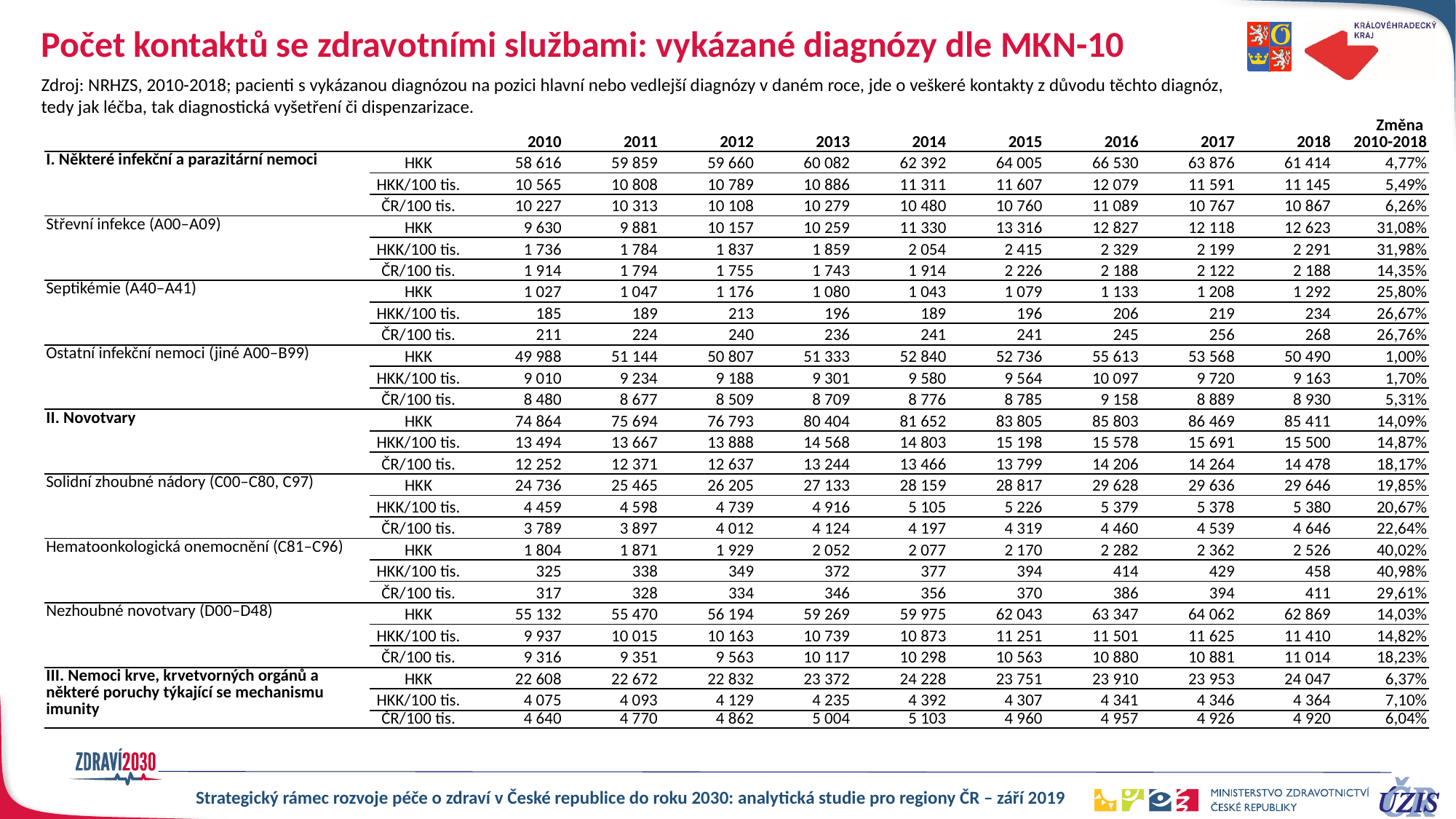

# Počet kontaktů se zdravotními službami: vykázané diagnózy dle MKN-10
Zdroj: NRHZS, 2010-2018; pacienti s vykázanou diagnózou na pozici hlavní nebo vedlejší diagnózy v daném roce, jde o veškeré kontakty z důvodu těchto diagnóz, tedy jak léčba, tak diagnostická vyšetření či dispenzarizace.
|  |  | 2010 | 2011 | 2012 | 2013 | 2014 | 2015 | 2016 | 2017 | 2018 | Změna 2010-2018 |
| --- | --- | --- | --- | --- | --- | --- | --- | --- | --- | --- | --- |
| I. Některé infekční a parazitární nemoci | HKK | 58 616 | 59 859 | 59 660 | 60 082 | 62 392 | 64 005 | 66 530 | 63 876 | 61 414 | 4,77% |
|  | HKK/100 tis. | 10 565 | 10 808 | 10 789 | 10 886 | 11 311 | 11 607 | 12 079 | 11 591 | 11 145 | 5,49% |
|  | ČR/100 tis. | 10 227 | 10 313 | 10 108 | 10 279 | 10 480 | 10 760 | 11 089 | 10 767 | 10 867 | 6,26% |
| Střevní infekce (A00–A09) | HKK | 9 630 | 9 881 | 10 157 | 10 259 | 11 330 | 13 316 | 12 827 | 12 118 | 12 623 | 31,08% |
|  | HKK/100 tis. | 1 736 | 1 784 | 1 837 | 1 859 | 2 054 | 2 415 | 2 329 | 2 199 | 2 291 | 31,98% |
|  | ČR/100 tis. | 1 914 | 1 794 | 1 755 | 1 743 | 1 914 | 2 226 | 2 188 | 2 122 | 2 188 | 14,35% |
| Septikémie (A40–A41) | HKK | 1 027 | 1 047 | 1 176 | 1 080 | 1 043 | 1 079 | 1 133 | 1 208 | 1 292 | 25,80% |
|  | HKK/100 tis. | 185 | 189 | 213 | 196 | 189 | 196 | 206 | 219 | 234 | 26,67% |
|  | ČR/100 tis. | 211 | 224 | 240 | 236 | 241 | 241 | 245 | 256 | 268 | 26,76% |
| Ostatní infekční nemoci (jiné A00–B99) | HKK | 49 988 | 51 144 | 50 807 | 51 333 | 52 840 | 52 736 | 55 613 | 53 568 | 50 490 | 1,00% |
|  | HKK/100 tis. | 9 010 | 9 234 | 9 188 | 9 301 | 9 580 | 9 564 | 10 097 | 9 720 | 9 163 | 1,70% |
|  | ČR/100 tis. | 8 480 | 8 677 | 8 509 | 8 709 | 8 776 | 8 785 | 9 158 | 8 889 | 8 930 | 5,31% |
| II. Novotvary | HKK | 74 864 | 75 694 | 76 793 | 80 404 | 81 652 | 83 805 | 85 803 | 86 469 | 85 411 | 14,09% |
|  | HKK/100 tis. | 13 494 | 13 667 | 13 888 | 14 568 | 14 803 | 15 198 | 15 578 | 15 691 | 15 500 | 14,87% |
|  | ČR/100 tis. | 12 252 | 12 371 | 12 637 | 13 244 | 13 466 | 13 799 | 14 206 | 14 264 | 14 478 | 18,17% |
| Solidní zhoubné nádory (C00–C80, C97) | HKK | 24 736 | 25 465 | 26 205 | 27 133 | 28 159 | 28 817 | 29 628 | 29 636 | 29 646 | 19,85% |
|  | HKK/100 tis. | 4 459 | 4 598 | 4 739 | 4 916 | 5 105 | 5 226 | 5 379 | 5 378 | 5 380 | 20,67% |
|  | ČR/100 tis. | 3 789 | 3 897 | 4 012 | 4 124 | 4 197 | 4 319 | 4 460 | 4 539 | 4 646 | 22,64% |
| Hematoonkologická onemocnění (C81–C96) | HKK | 1 804 | 1 871 | 1 929 | 2 052 | 2 077 | 2 170 | 2 282 | 2 362 | 2 526 | 40,02% |
|  | HKK/100 tis. | 325 | 338 | 349 | 372 | 377 | 394 | 414 | 429 | 458 | 40,98% |
|  | ČR/100 tis. | 317 | 328 | 334 | 346 | 356 | 370 | 386 | 394 | 411 | 29,61% |
| Nezhoubné novotvary (D00–D48) | HKK | 55 132 | 55 470 | 56 194 | 59 269 | 59 975 | 62 043 | 63 347 | 64 062 | 62 869 | 14,03% |
|  | HKK/100 tis. | 9 937 | 10 015 | 10 163 | 10 739 | 10 873 | 11 251 | 11 501 | 11 625 | 11 410 | 14,82% |
|  | ČR/100 tis. | 9 316 | 9 351 | 9 563 | 10 117 | 10 298 | 10 563 | 10 880 | 10 881 | 11 014 | 18,23% |
| III. Nemoci krve, krvetvorných orgánů a některé poruchy týkající se mechanismu imunity | HKK | 22 608 | 22 672 | 22 832 | 23 372 | 24 228 | 23 751 | 23 910 | 23 953 | 24 047 | 6,37% |
|  | HKK/100 tis. | 4 075 | 4 093 | 4 129 | 4 235 | 4 392 | 4 307 | 4 341 | 4 346 | 4 364 | 7,10% |
|  | ČR/100 tis. | 4 640 | 4 770 | 4 862 | 5 004 | 5 103 | 4 960 | 4 957 | 4 926 | 4 920 | 6,04% |